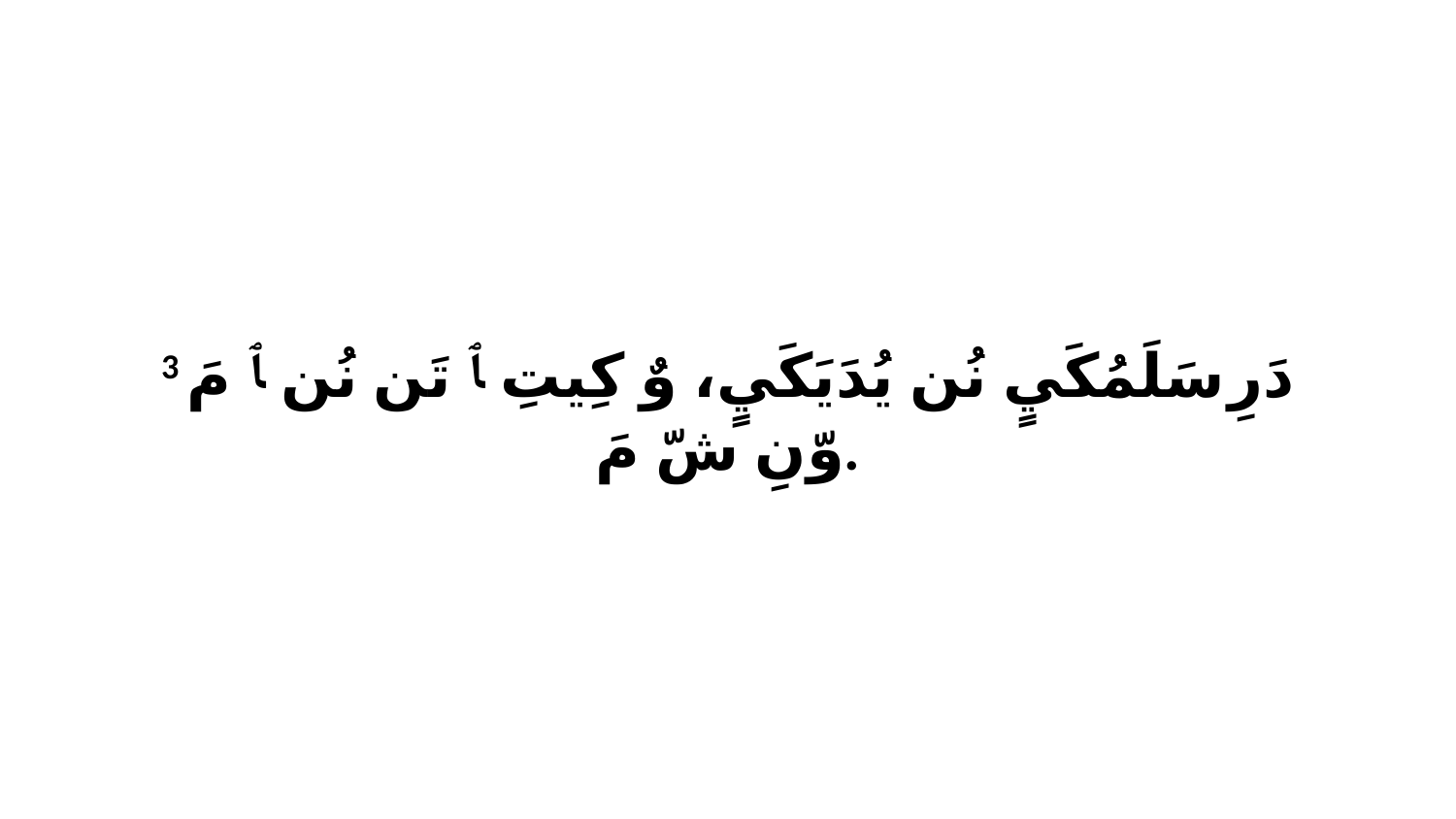

3 دَرِ سَلَمُكَيٍ نُن يُدَيَكَيٍ، وٌ كِيتِ ﭑ تَن نُن ﭑ مَ وّنِ شّ مَ.